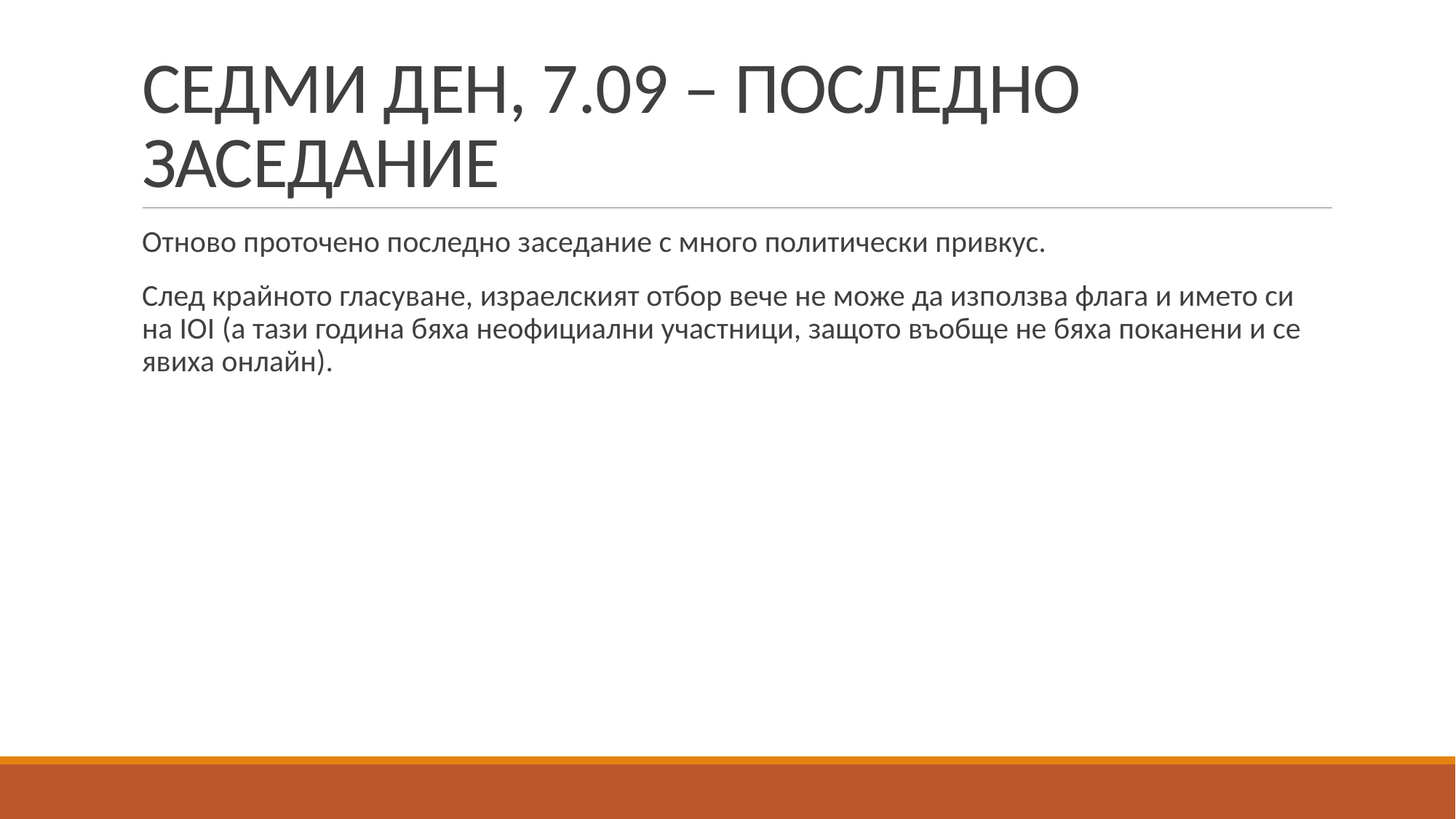

# СЕДМИ ДЕН, 7.09 – ПОСЛЕДНО ЗАСЕДАНИЕ
Отново проточено последно заседание с много политически привкус.
След крайното гласуване, израелският отбор вече не може да използва флага и името си на IOI (а тази година бяха неофициални участници, защото въобще не бяха поканени и се явиха онлайн).